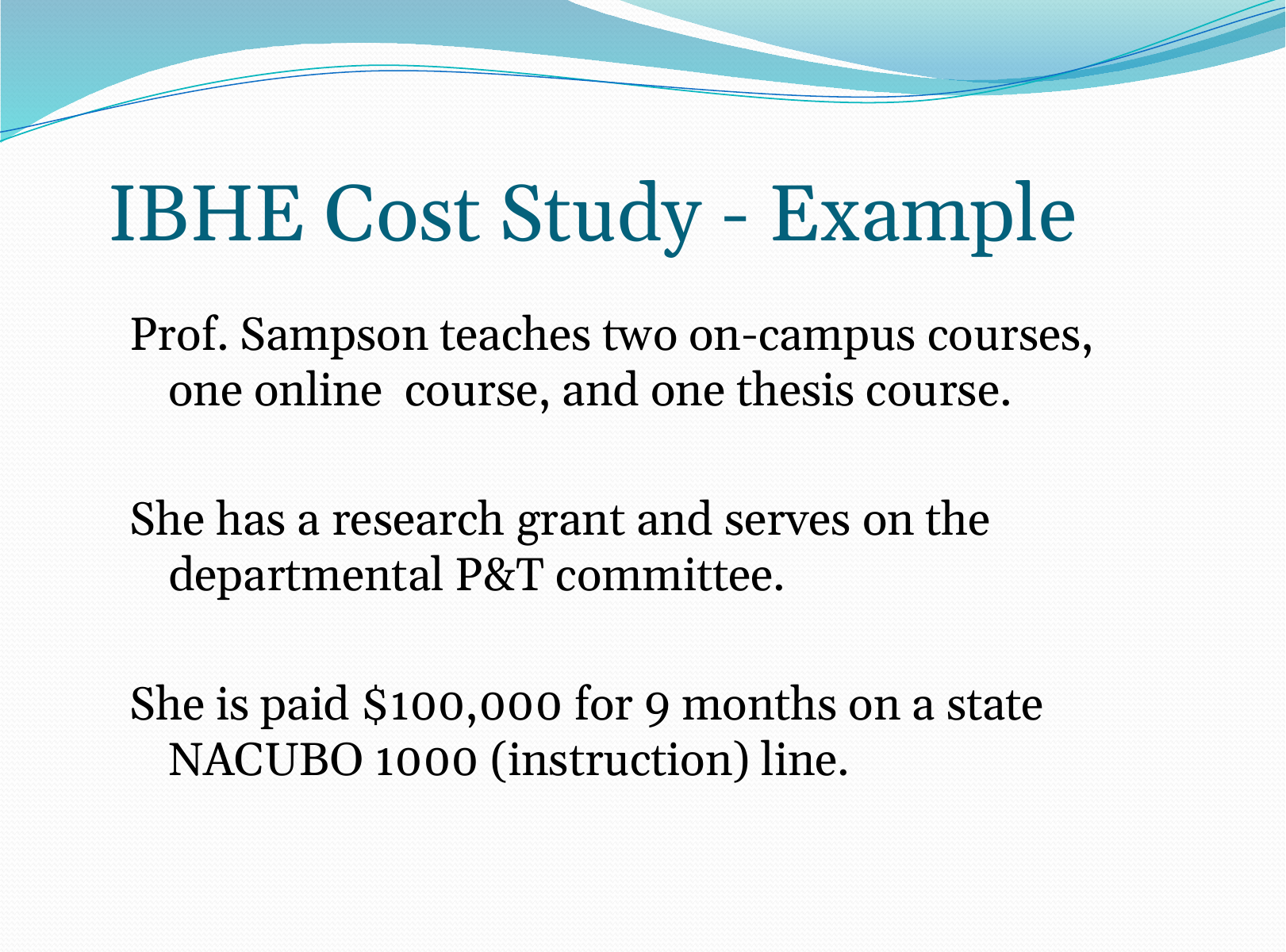

# IBHE Cost Study - Example
Prof. Sampson teaches two on-campus courses, one online  course, and one thesis course.

She has a research grant and serves on the departmental P&T committee.

She is paid $100,000 for 9 months on a state NACUBO 1000 (instruction) line.